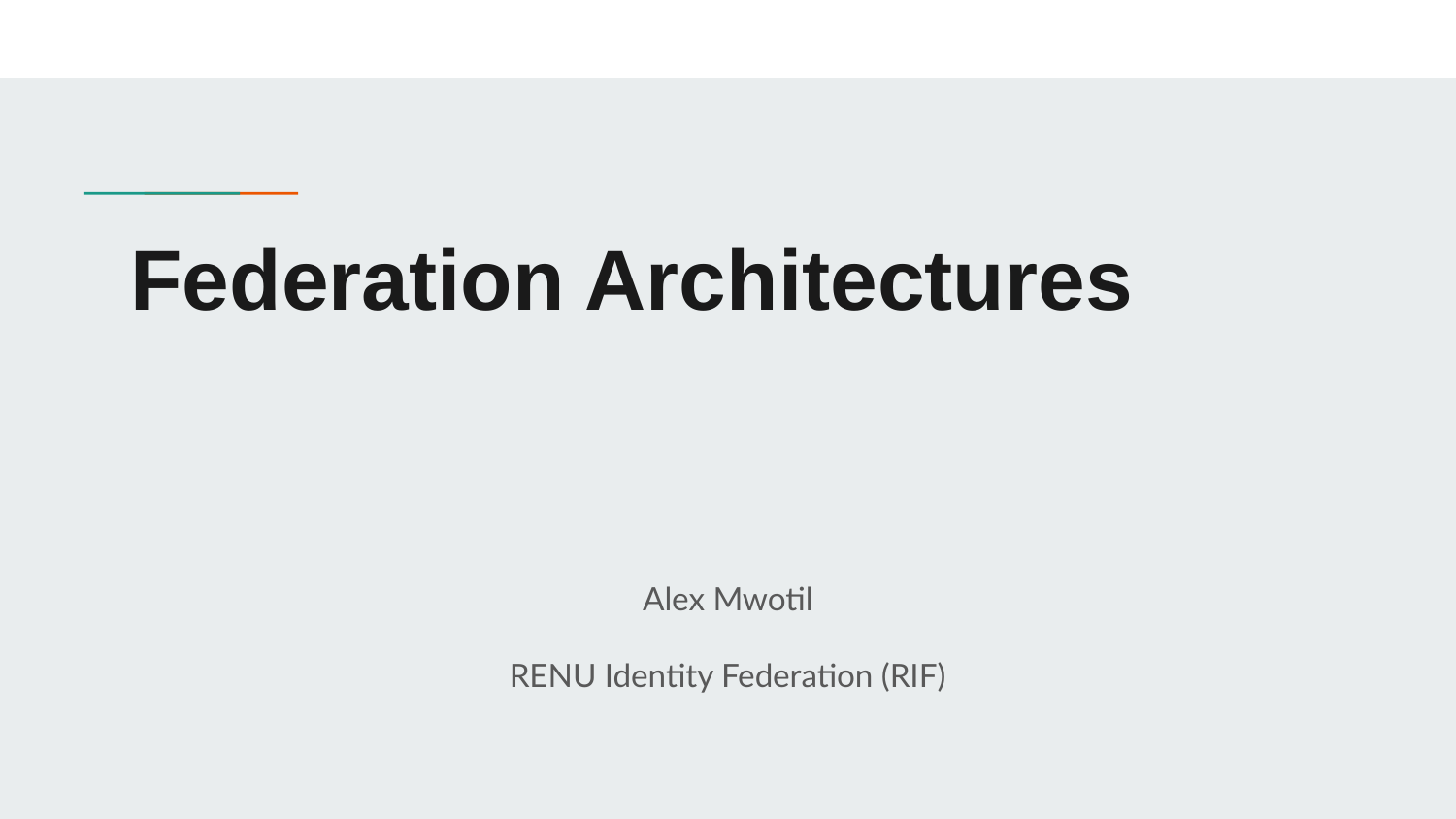

# Federation Architectures

Alex Mwotil

RENU Identity Federation (RIF)